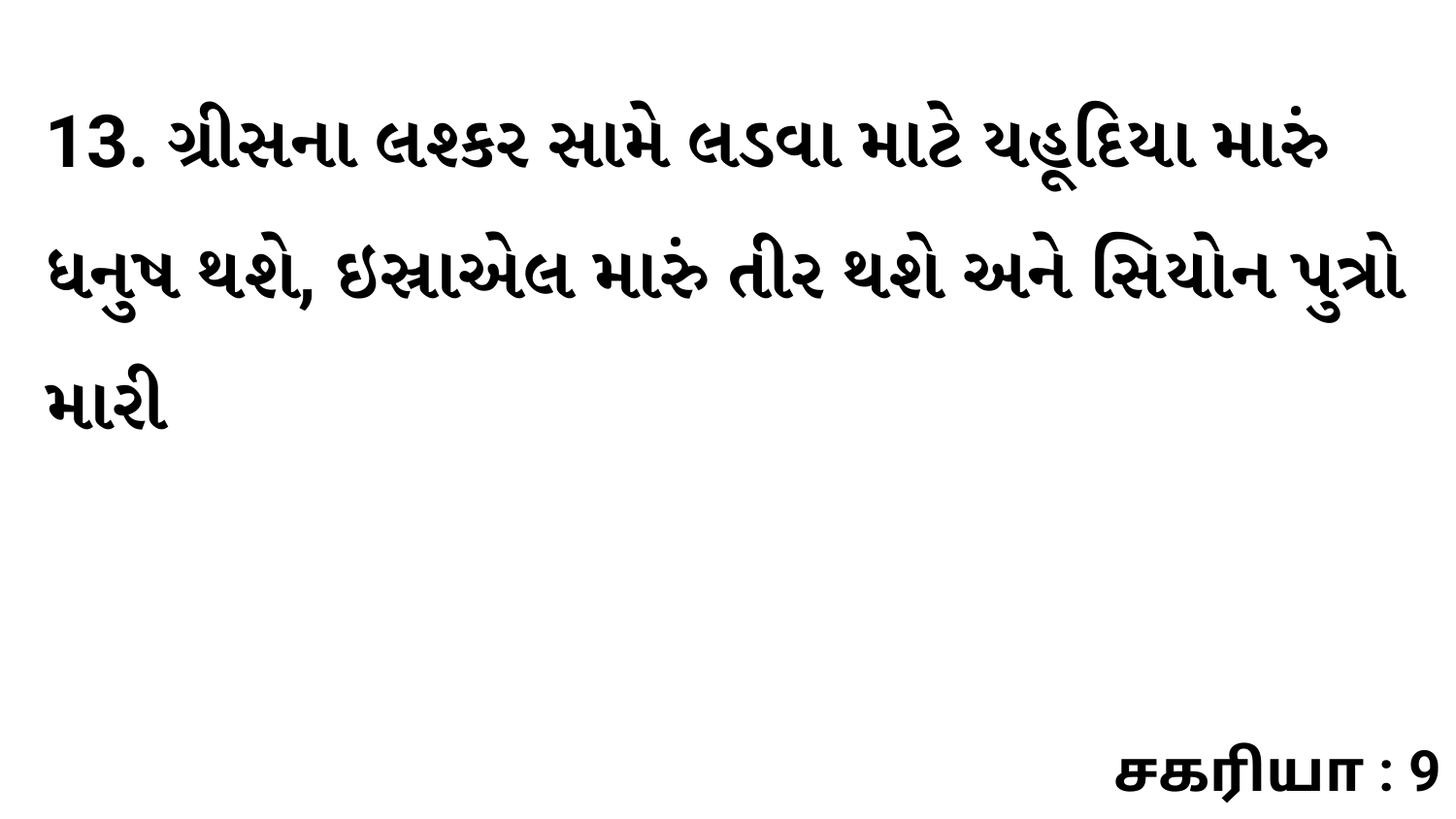

13. ગ્રીસના લશ્કર સામે લડવા માટે યહૂદિયા મારું ધનુષ થશે, ઇસ્રાએલ મારું તીર થશે અને સિયોન પુત્રો મારી
சகரியா : 9